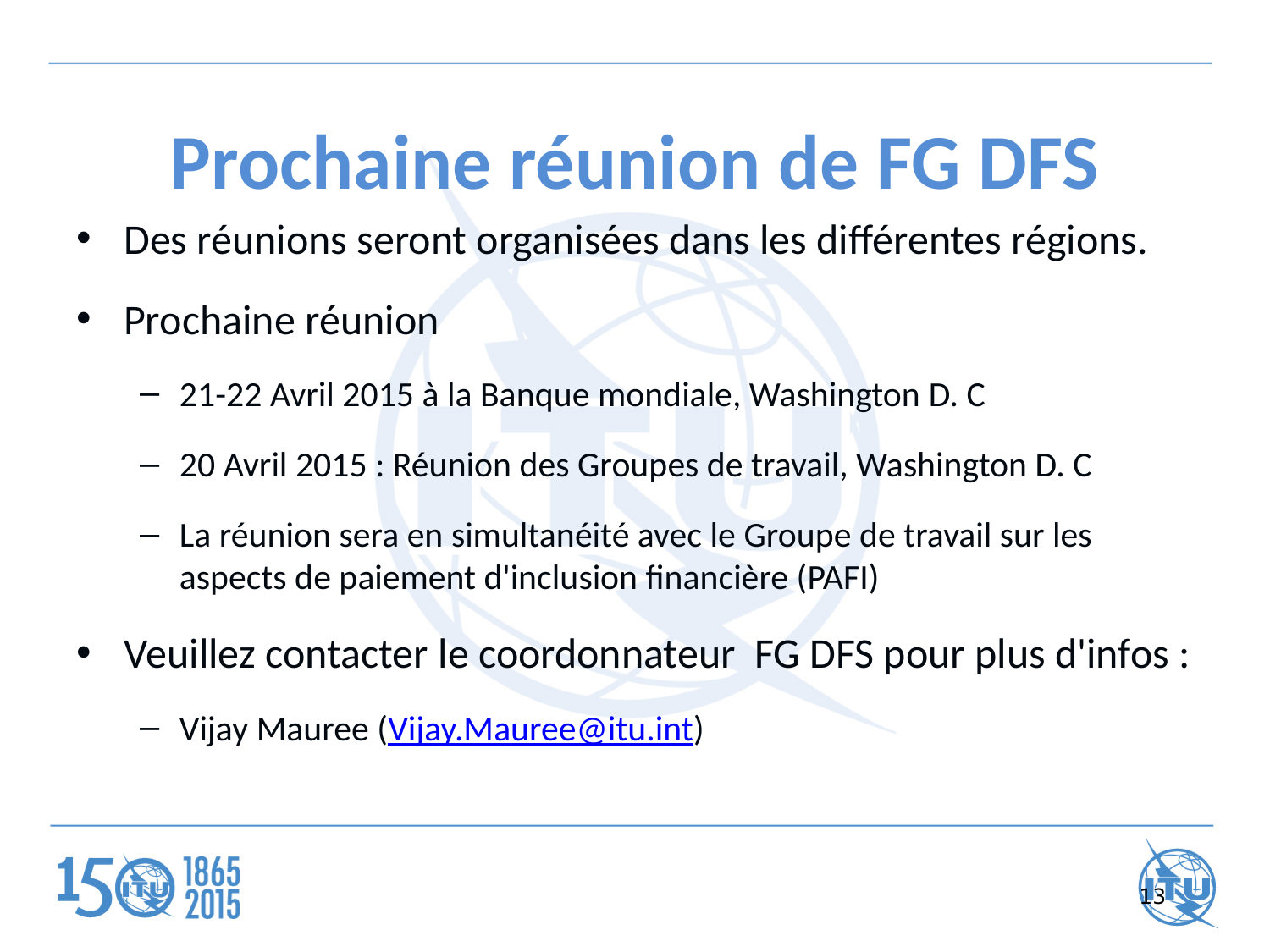

# Prochaine réunion de FG DFS
Des réunions seront organisées dans les différentes régions.
Prochaine réunion
21-22 Avril 2015 à la Banque mondiale, Washington D. C
20 Avril 2015 : Réunion des Groupes de travail, Washington D. C
La réunion sera en simultanéité avec le Groupe de travail sur les aspects de paiement d'inclusion financière (PAFI)
Veuillez contacter le coordonnateur  FG DFS pour plus d'infos :
Vijay Mauree (Vijay.Mauree@itu.int)
13